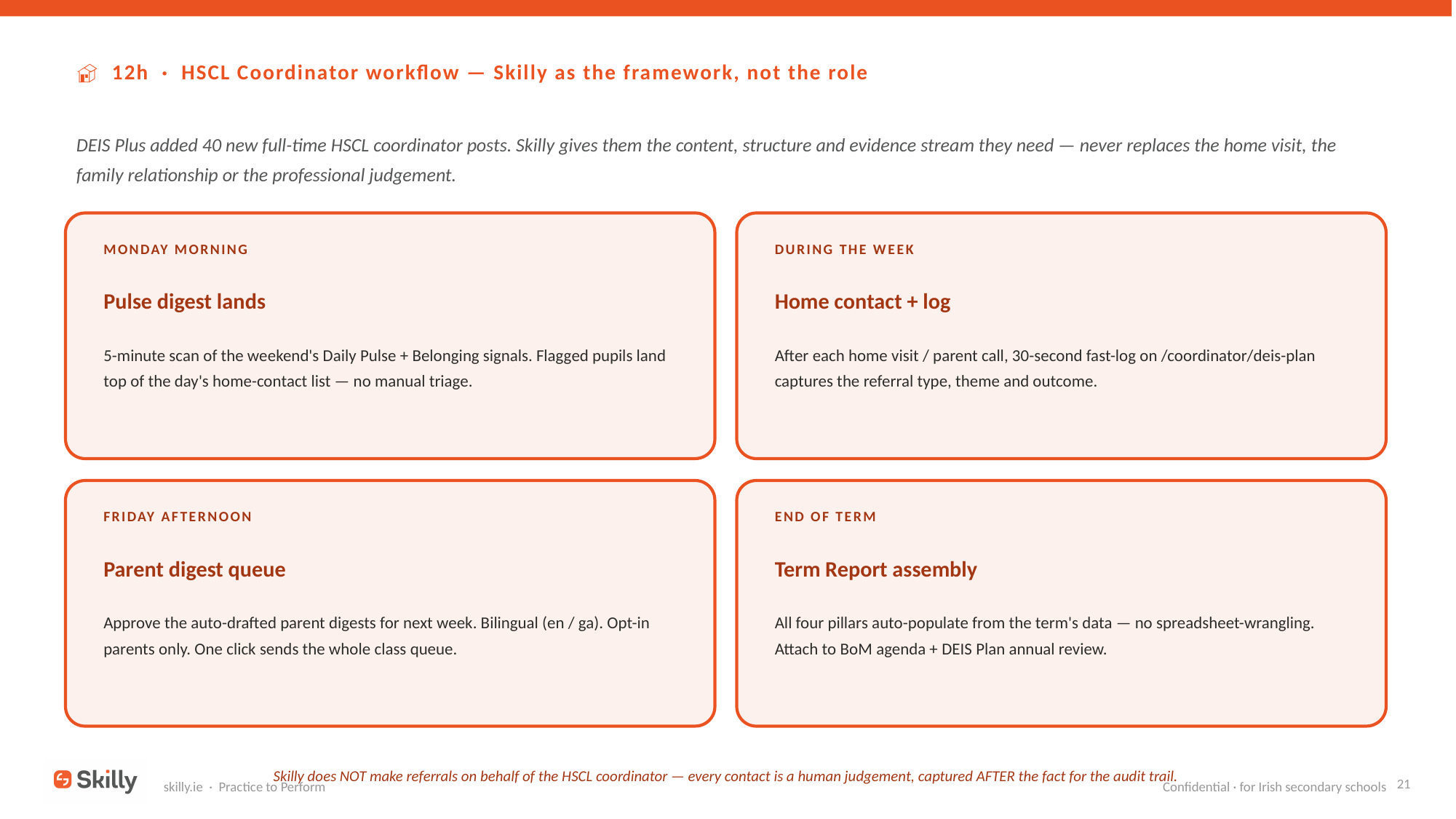

🏠  12h  ·  HSCL Coordinator workflow — Skilly as the framework, not the role
DEIS Plus added 40 new full-time HSCL coordinator posts. Skilly gives them the content, structure and evidence stream they need — never replaces the home visit, the family relationship or the professional judgement.

MONDAY MORNING
DURING THE WEEK
Pulse digest lands
Home contact + log
5-minute scan of the weekend's Daily Pulse + Belonging signals. Flagged pupils land top of the day's home-contact list — no manual triage.
After each home visit / parent call, 30-second fast-log on /coordinator/deis-plan captures the referral type, theme and outcome.

FRIDAY AFTERNOON
END OF TERM
Parent digest queue
Term Report assembly
Approve the auto-drafted parent digests for next week. Bilingual (en / ga). Opt-in parents only. One click sends the whole class queue.
All four pillars auto-populate from the term's data — no spreadsheet-wrangling. Attach to BoM agenda + DEIS Plan annual review.
Skilly does NOT make referrals on behalf of the HSCL coordinator — every contact is a human judgement, captured AFTER the fact for the audit trail.
21